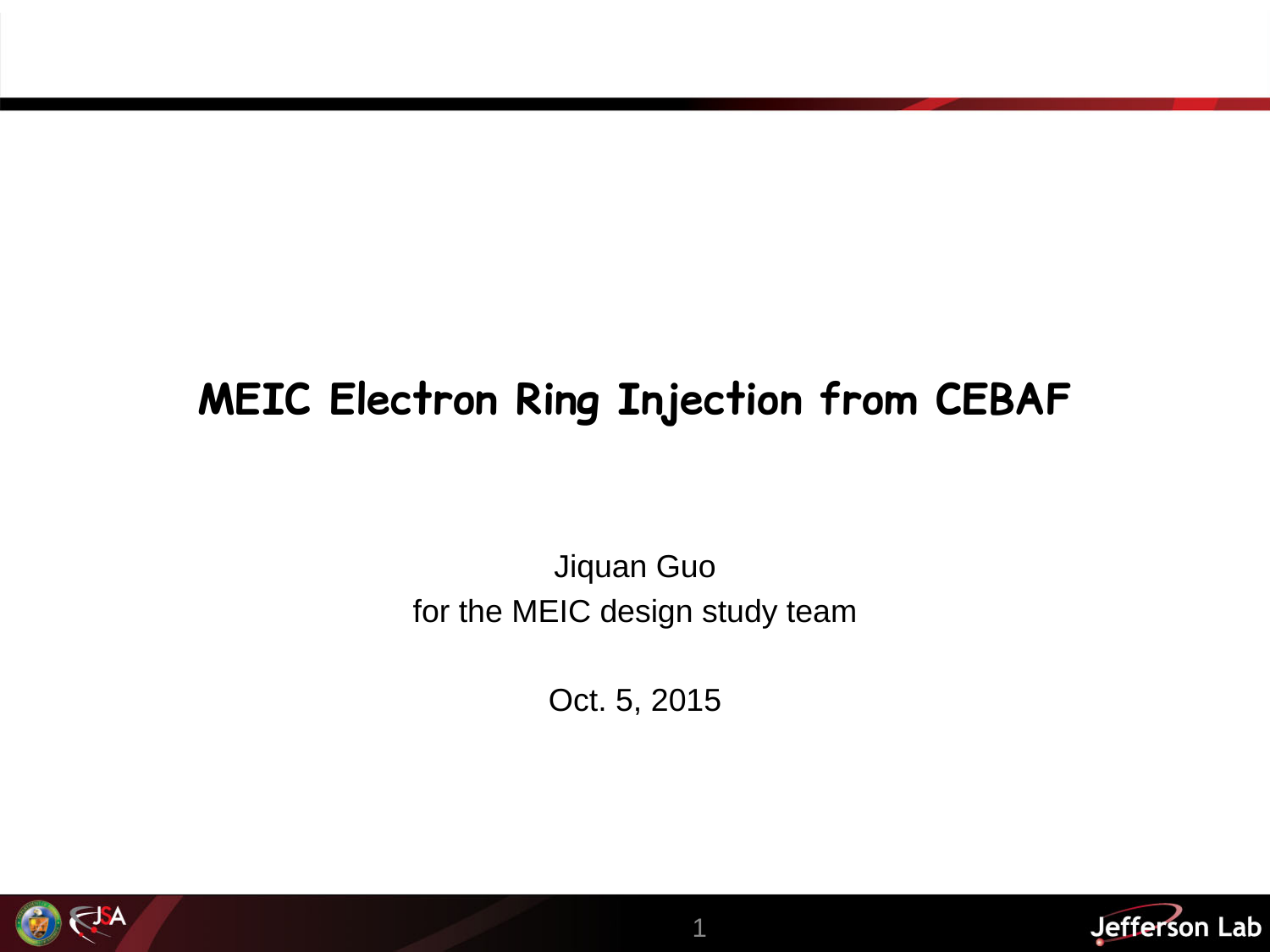

# MEIC Electron Ring Injection from CEBAF
Jiquan Guo
for the MEIC design study team

Oct. 5, 2015
1